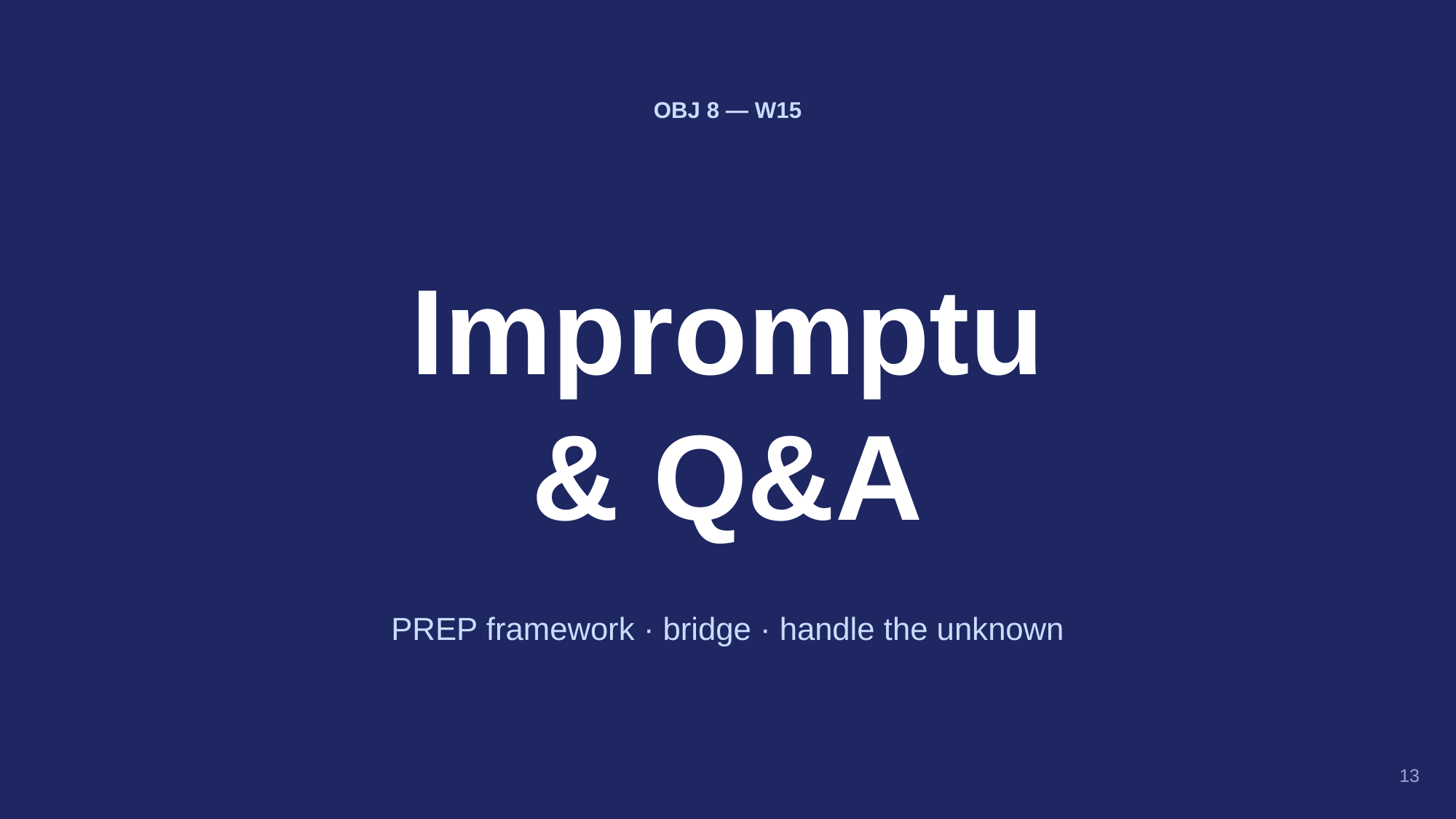

OBJ 8 — W15
Impromptu
& Q&A
PREP framework · bridge · handle the unknown
13